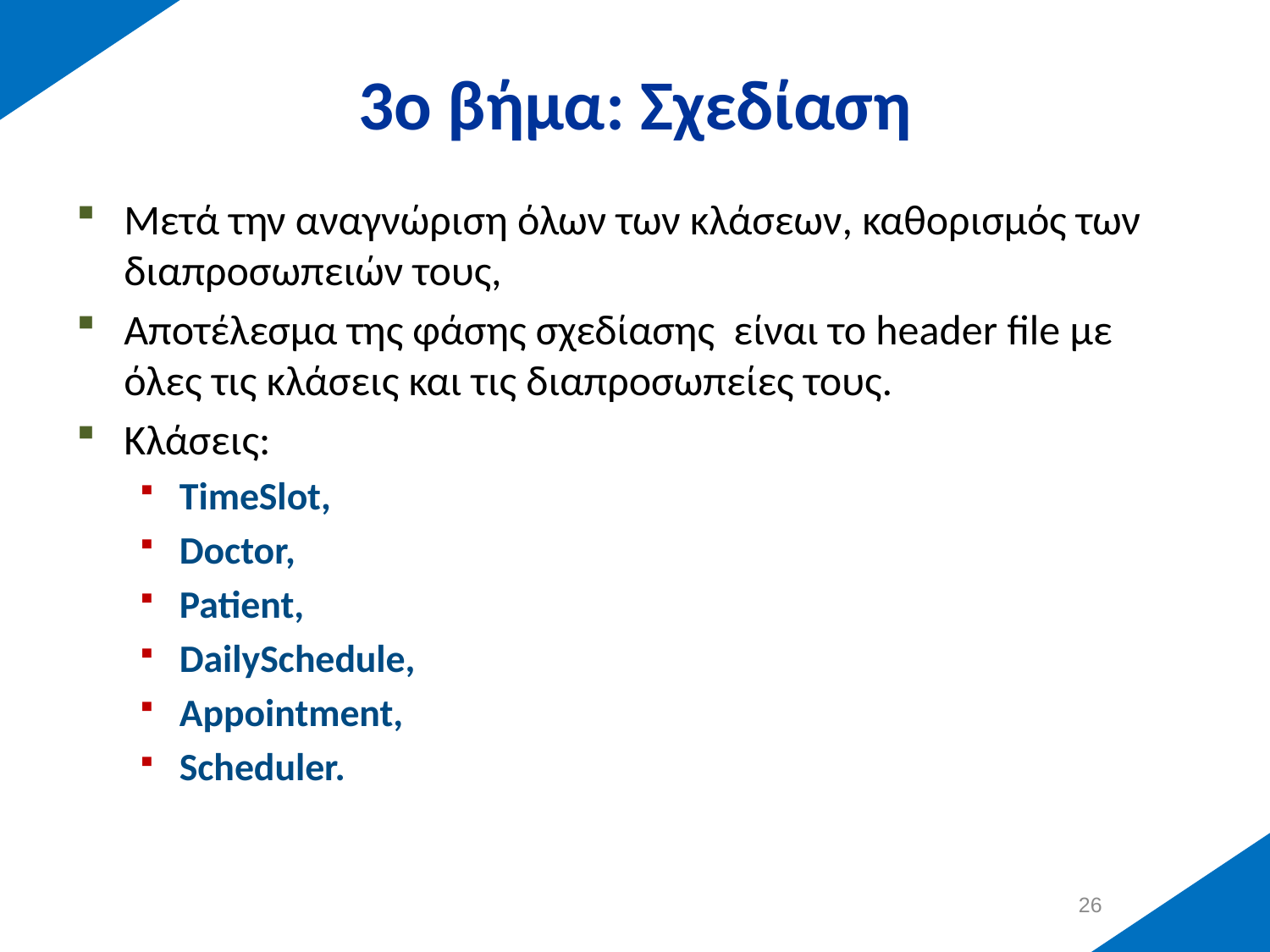

# 3ο βήμα: Σχεδίαση
Μετά την αναγνώριση όλων των κλάσεων, καθορισμός των διαπροσωπειών τους,
Αποτέλεσμα της φάσης σχεδίασης  είναι το header file με όλες τις κλάσεις και τις διαπροσωπείες τους.
Κλάσεις:
TimeSlot,
Doctor,
Patient,
DailySchedule,
Appointment,
Scheduler.

26